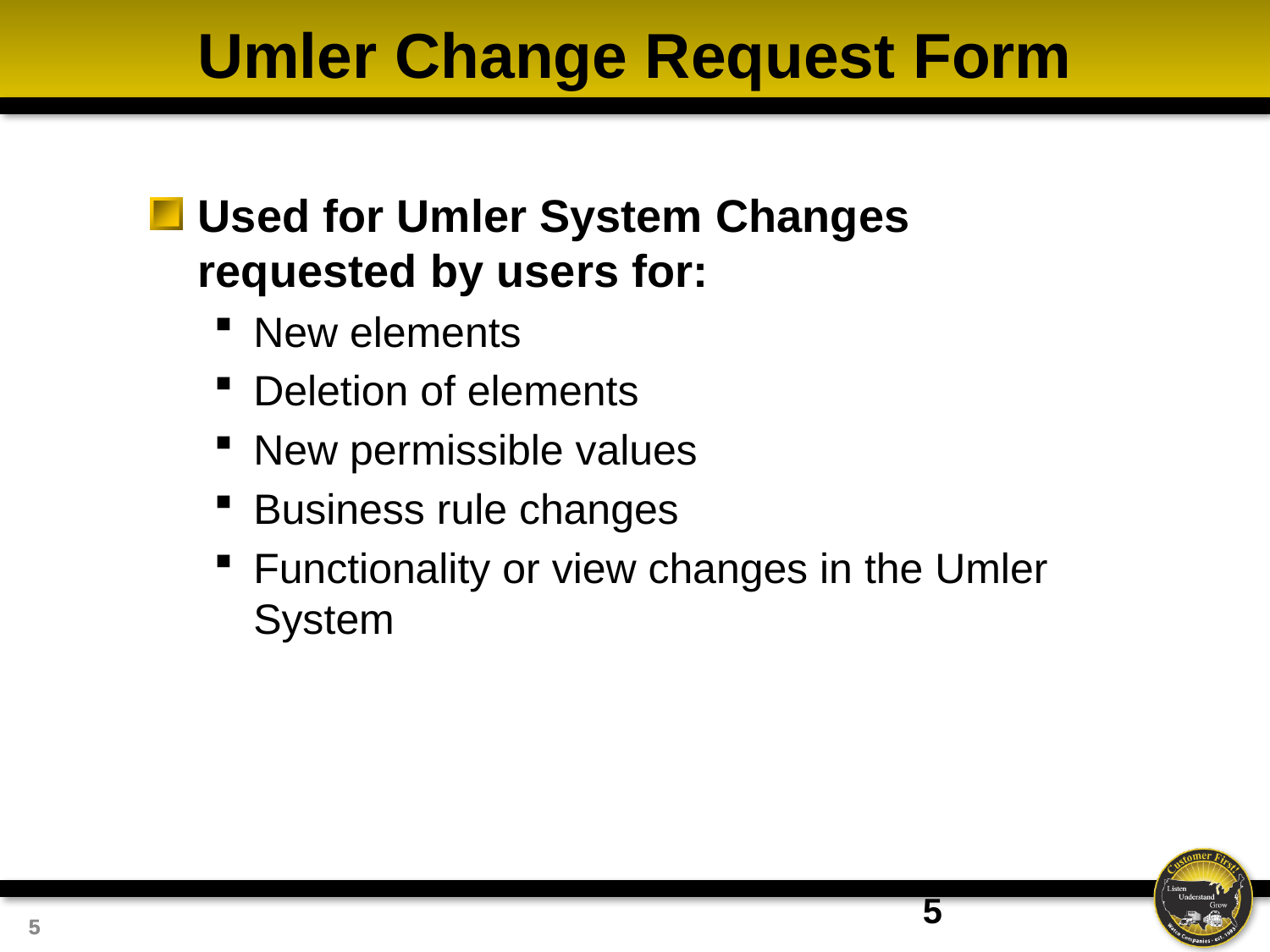

# Umler Change Request Form
Used for Umler System Changes requested by users for:
New elements
Deletion of elements
New permissible values
Business rule changes
Functionality or view changes in the Umler System

5